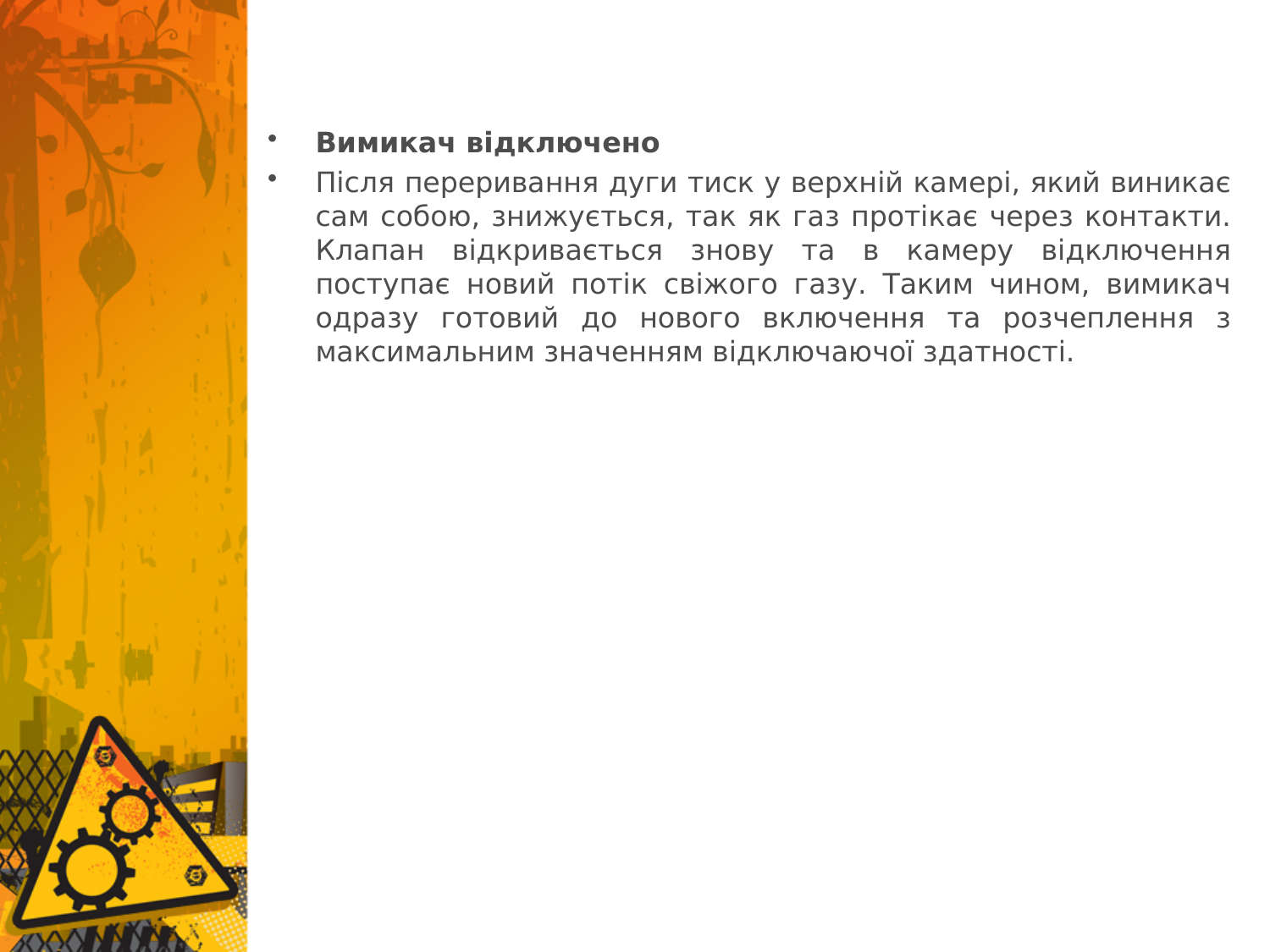

Вимикач відключено
Після переривання дуги тиск у верхній камері, який виникає сам собою, знижується, так як газ протікає через контакти. Клапан відкривається знову та в камеру відключення поступає новий потік свіжого газу. Таким чином, вимикач одразу готовий до нового включення та розчеплення з максимальним значенням відключаючої здатності.